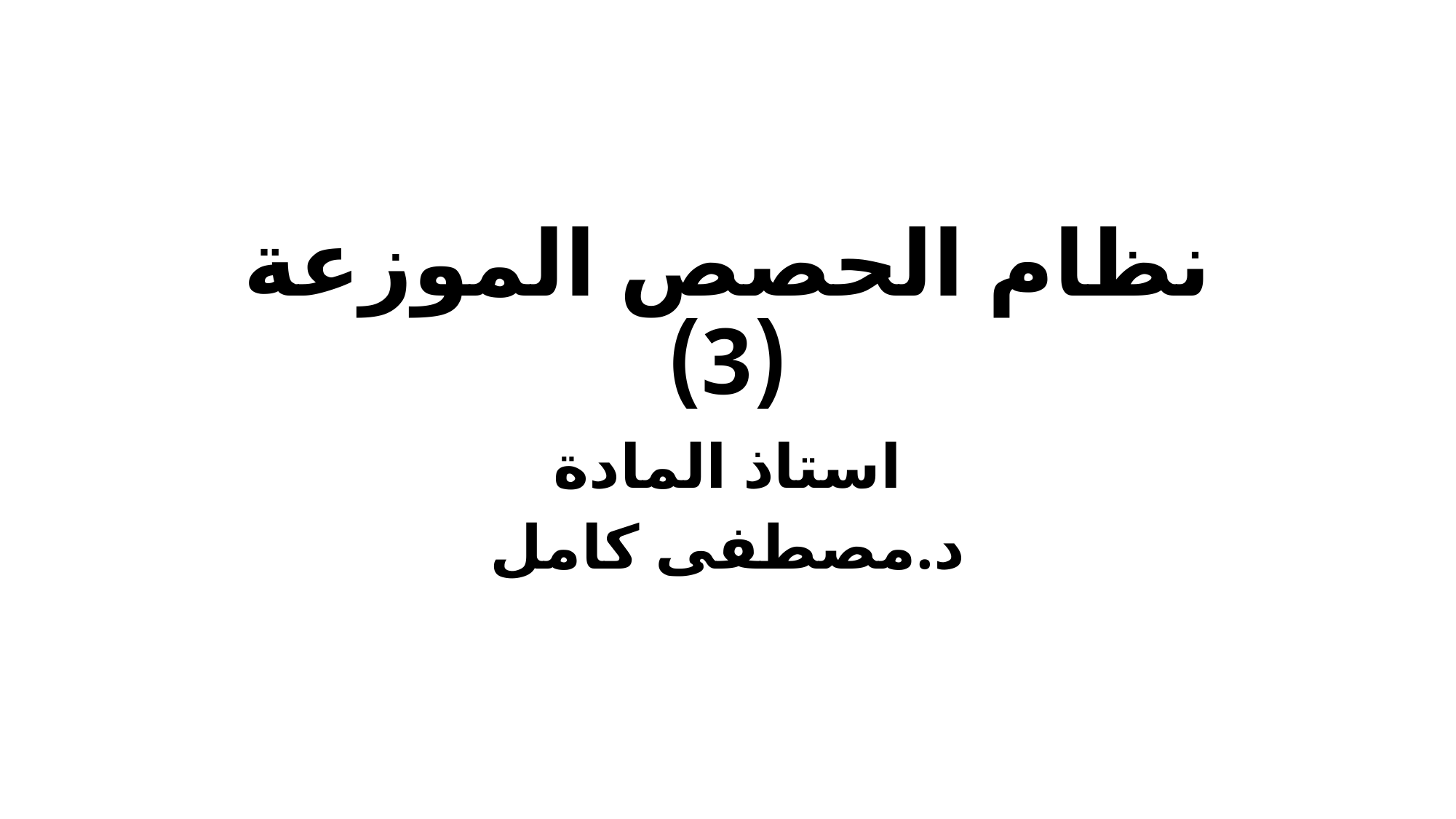

# نظام الحصص الموزعة (3)
استاذ المادة
د.مصطفى كامل